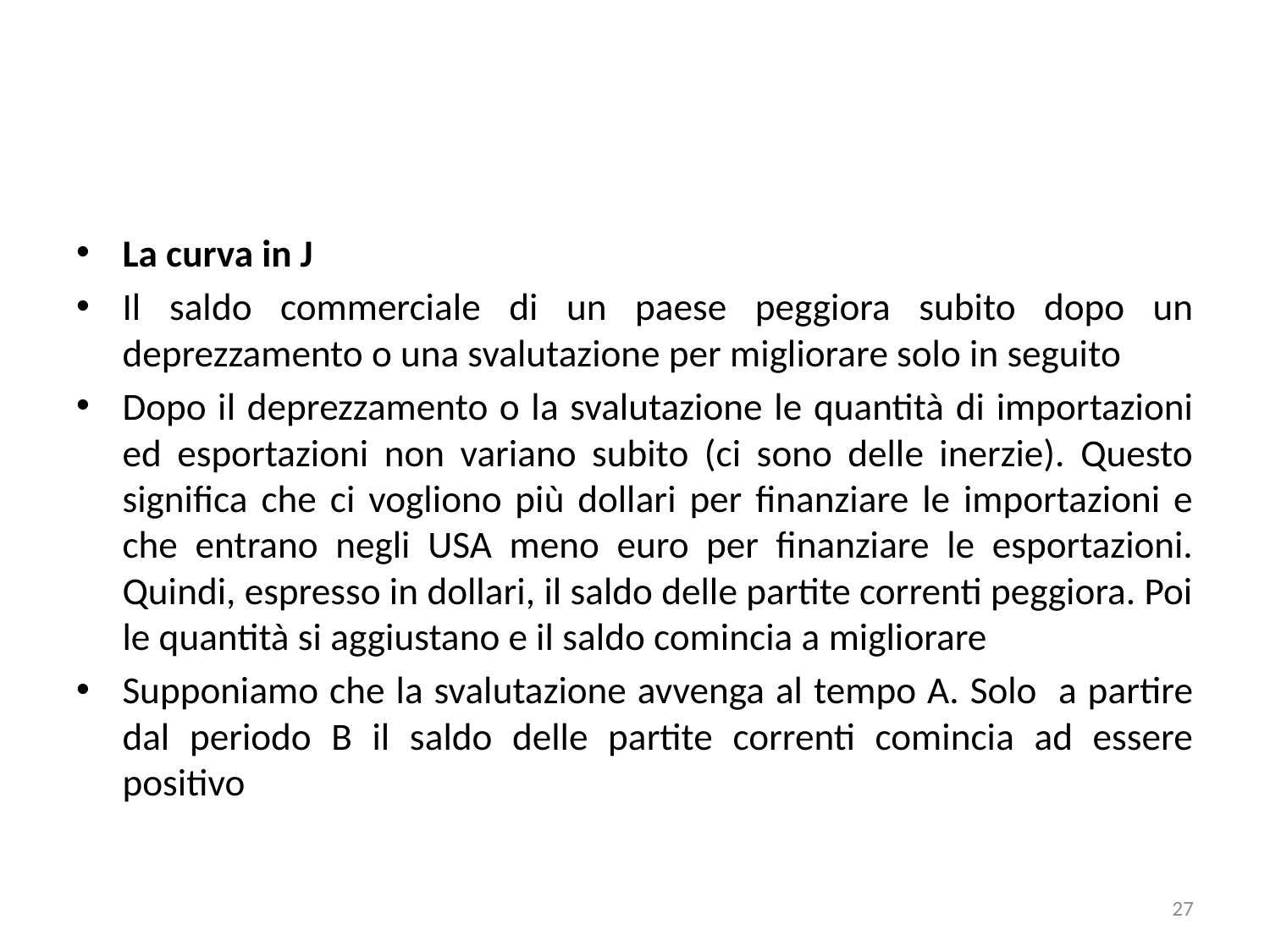

#
La curva in J
Il saldo commerciale di un paese peggiora subito dopo un deprezzamento o una svalutazione per migliorare solo in seguito
Dopo il deprezzamento o la svalutazione le quantità di importazioni ed esportazioni non variano subito (ci sono delle inerzie). Questo significa che ci vogliono più dollari per finanziare le importazioni e che entrano negli USA meno euro per finanziare le esportazioni. Quindi, espresso in dollari, il saldo delle partite correnti peggiora. Poi le quantità si aggiustano e il saldo comincia a migliorare
Supponiamo che la svalutazione avvenga al tempo A. Solo  a partire dal periodo B il saldo delle partite correnti comincia ad essere positivo
27